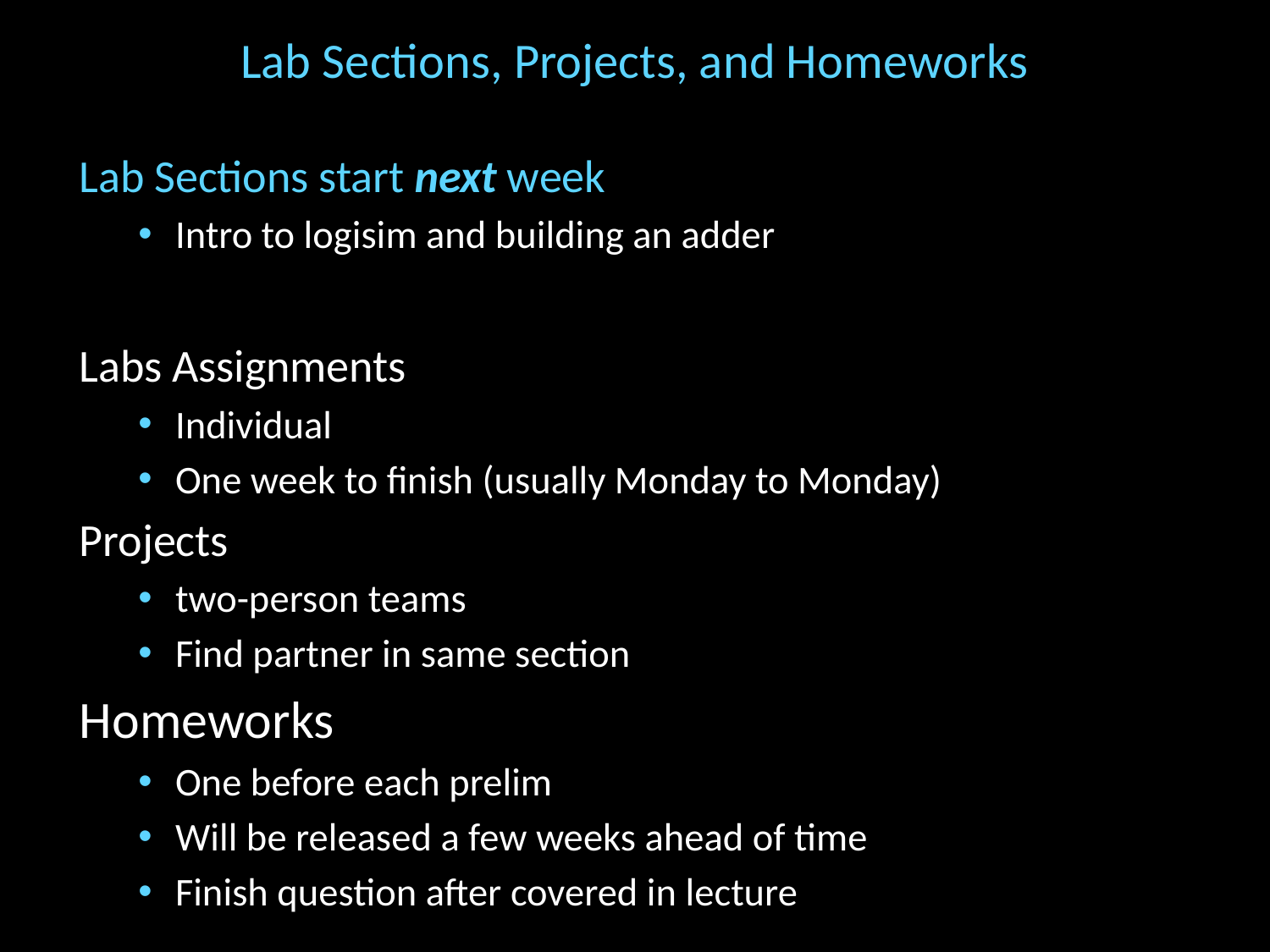

# Lab Sections, Projects, and Homeworks
Lab Sections start next week
Intro to logisim and building an adder

Labs Assignments
Individual
One week to finish (usually Monday to Monday)
Projects
two-person teams
Find partner in same section
Homeworks
One before each prelim
Will be released a few weeks ahead of time
Finish question after covered in lecture